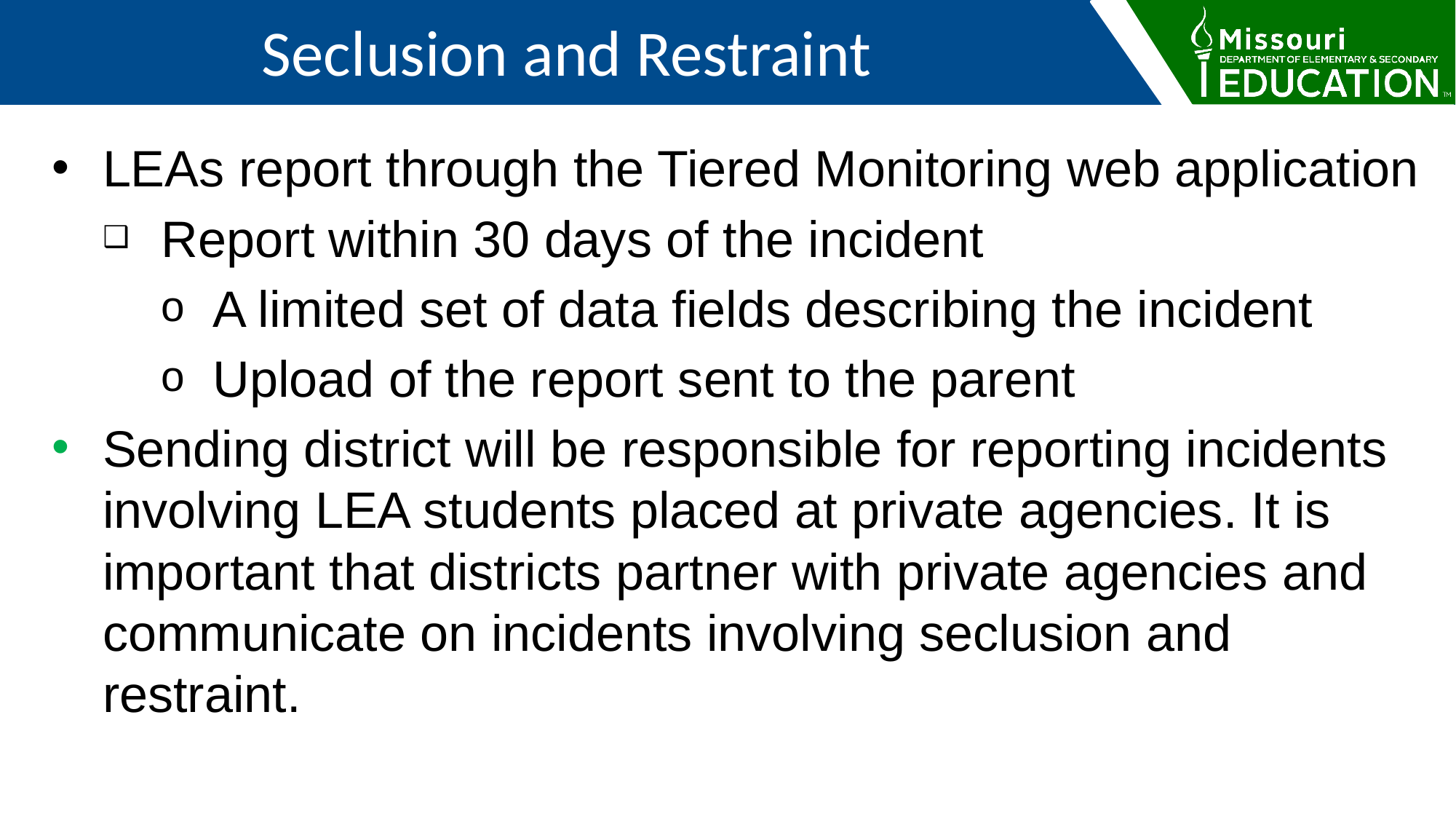

Seclusion and Restraint
LEAs report through the Tiered Monitoring web application
Report within 30 days of the incident
A limited set of data fields describing the incident
Upload of the report sent to the parent
Sending district will be responsible for reporting incidents involving LEA students placed at private agencies. It is important that districts partner with private agencies and communicate on incidents involving seclusion and restraint.